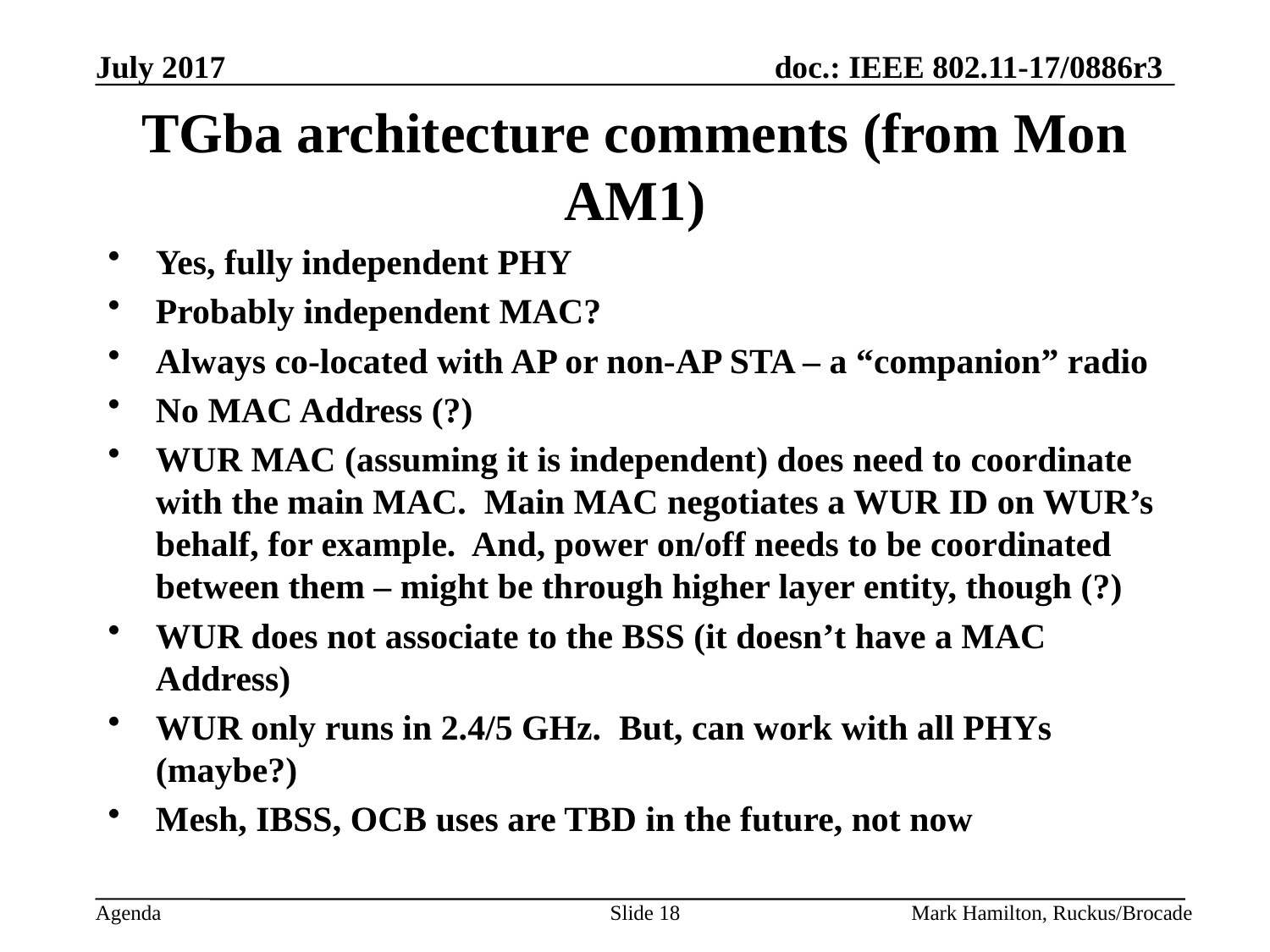

# TGba architecture comments (from Mon AM1)
Yes, fully independent PHY
Probably independent MAC?
Always co-located with AP or non-AP STA – a “companion” radio
No MAC Address (?)
WUR MAC (assuming it is independent) does need to coordinate with the main MAC.  Main MAC negotiates a WUR ID on WUR’s behalf, for example.  And, power on/off needs to be coordinated between them – might be through higher layer entity, though (?)
WUR does not associate to the BSS (it doesn’t have a MAC Address)
WUR only runs in 2.4/5 GHz.  But, can work with all PHYs (maybe?)
Mesh, IBSS, OCB uses are TBD in the future, not now